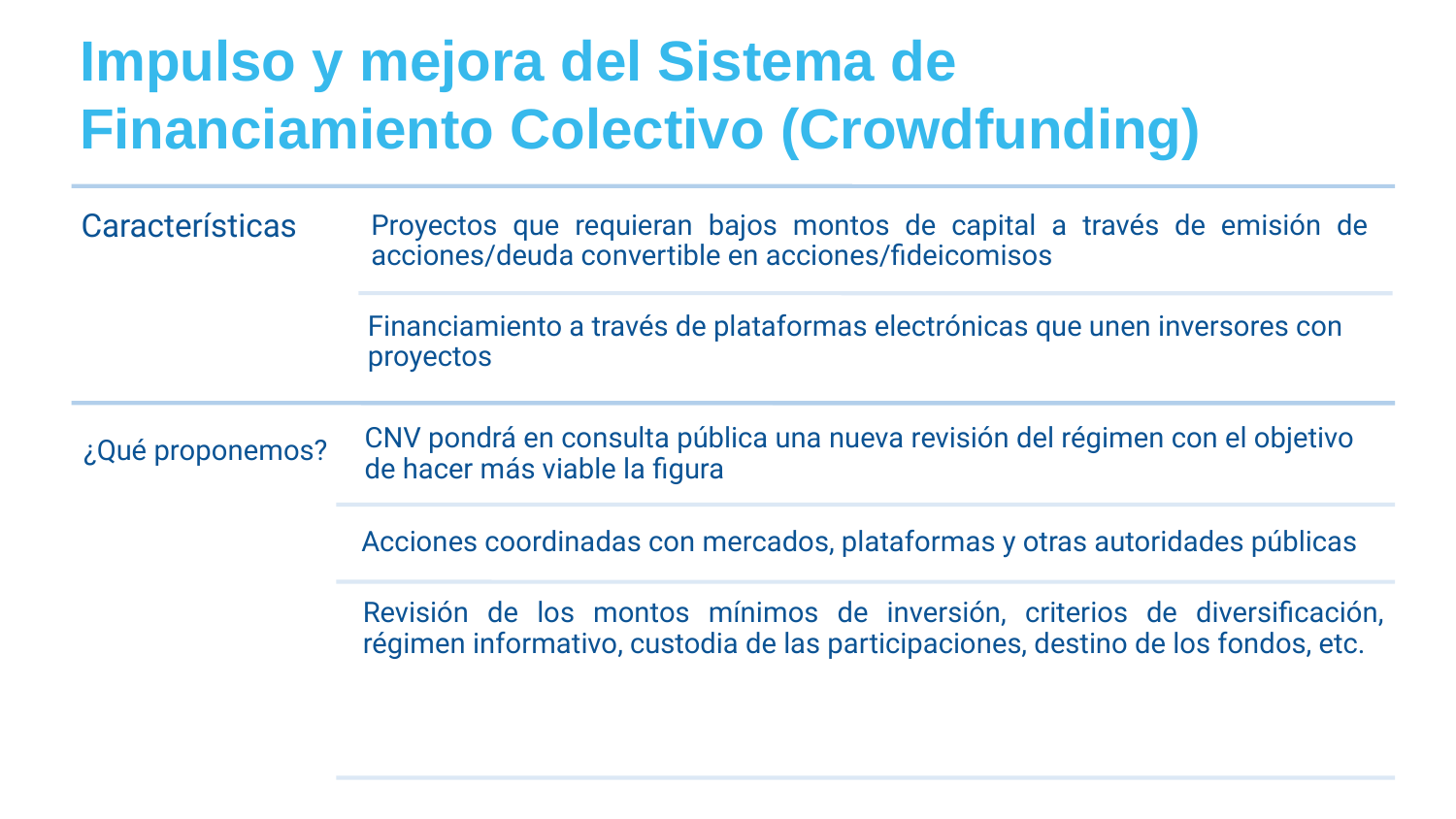

# Impulso y mejora del Sistema de Financiamiento Colectivo (Crowdfunding)
Características
Proyectos que requieran bajos montos de capital a través de emisión de acciones/deuda convertible en acciones/fideicomisos
Financiamiento a través de plataformas electrónicas que unen inversores con proyectos
¿Qué proponemos?
CNV pondrá en consulta pública una nueva revisión del régimen con el objetivo de hacer más viable la figura
Acciones coordinadas con mercados, plataformas y otras autoridades públicas
Revisión de los montos mínimos de inversión, criterios de diversificación, régimen informativo, custodia de las participaciones, destino de los fondos, etc.